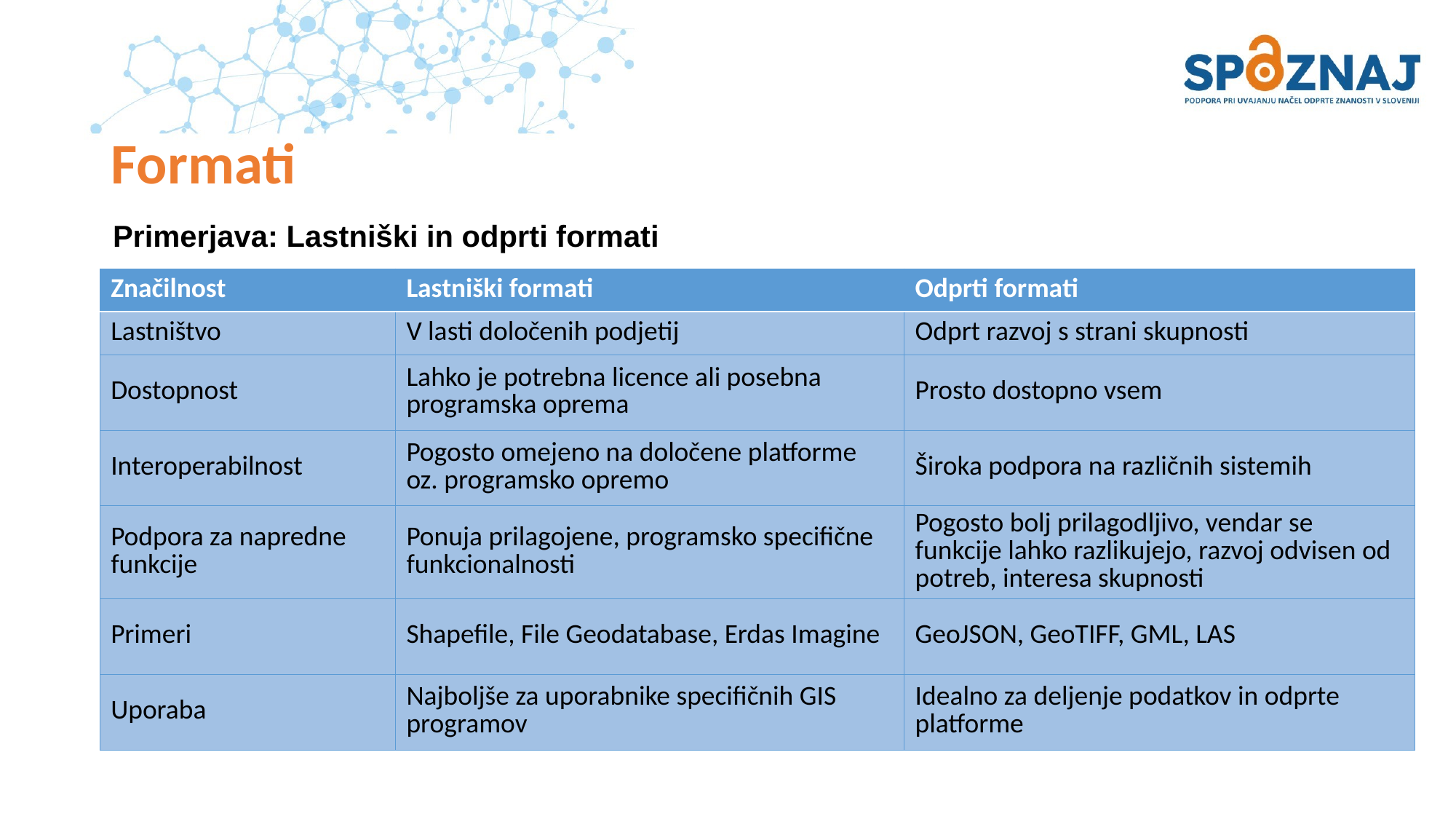

# Formati
Primerjava: Lastniški in odprti formati
| Značilnost | Lastniški formati | Odprti formati |
| --- | --- | --- |
| Lastništvo | V lasti določenih podjetij | Odprt razvoj s strani skupnosti |
| Dostopnost | Lahko je potrebna licence ali posebna programska oprema | Prosto dostopno vsem |
| Interoperabilnost | Pogosto omejeno na določene platforme oz. programsko opremo | Široka podpora na različnih sistemih |
| Podpora za napredne funkcije | Ponuja prilagojene, programsko specifične funkcionalnosti | Pogosto bolj prilagodljivo, vendar se funkcije lahko razlikujejo, razvoj odvisen od potreb, interesa skupnosti |
| Primeri | Shapefile, File Geodatabase, Erdas Imagine | GeoJSON, GeoTIFF, GML, LAS |
| Uporaba | Najboljše za uporabnike specifičnih GIS programov | Idealno za deljenje podatkov in odprte platforme |